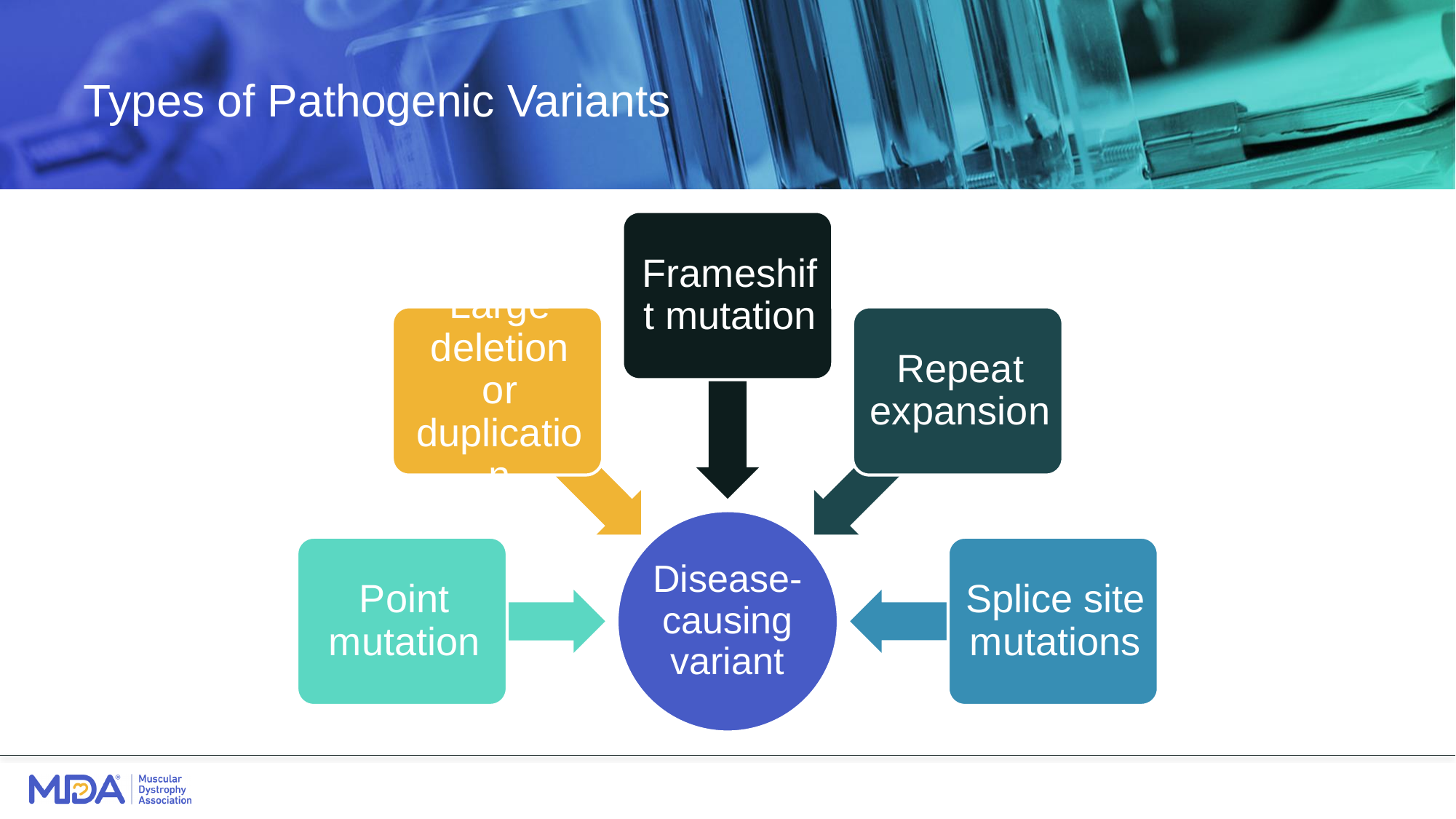

# Types of Pathogenic Variants
Disease-causing variant
Point mutation
Large deletion or duplication
Frameshift mutation
Repeat expansion
Splice site mutations